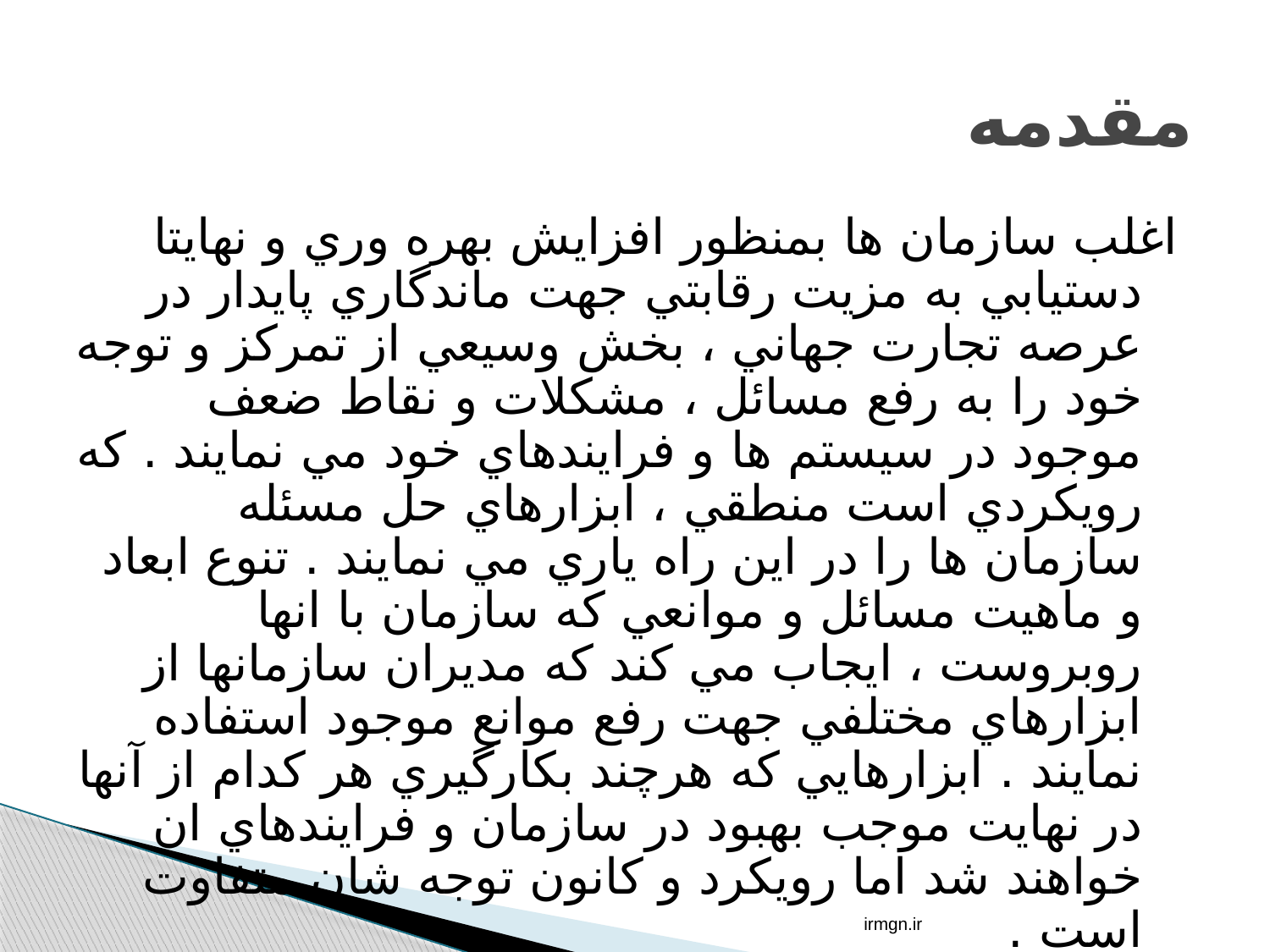

# مقدمه
اغلب سازمان ها بمنظور افزايش بهره وري و نهايتا دستيابي به مزيت رقابتي جهت ماندگاري پايدار در عرصه تجارت جهاني ، بخش وسيعي از تمركز و توجه خود را به رفع مسائل ، مشكلات و نقاط ضعف موجود در سيستم ها و فرايندهاي خود مي نمايند . كه رويكردي است منطقي ، ابزارهاي حل مسئله سازمان ها را در اين راه ياري مي نمايند . تنوع ابعاد و ماهيت مسائل و موانعي كه سازمان با انها روبروست ، ايجاب مي كند كه مديران سازمانها از ابزارهاي مختلفي جهت رفع موانع موجود استفاده نمايند . ابزارهايي كه هرچند بكارگيري هر كدام از آنها در نهايت موجب بهبود در سازمان و فرايندهاي ان خواهند شد اما رويكرد و كانون توجه شان متفاوت است .
irmgn.ir